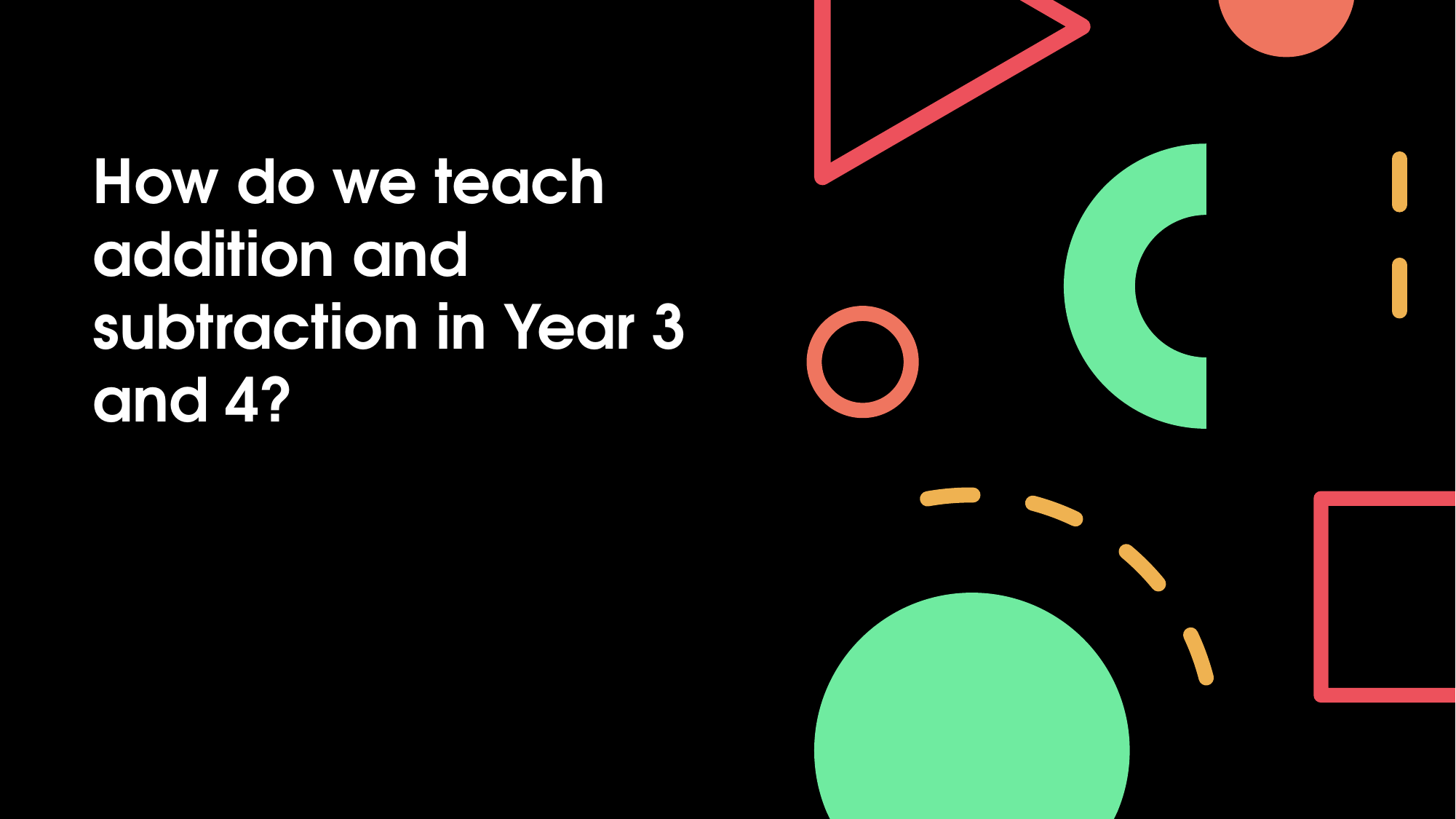

How do we teach addition and subtraction in Year 3 and 4?